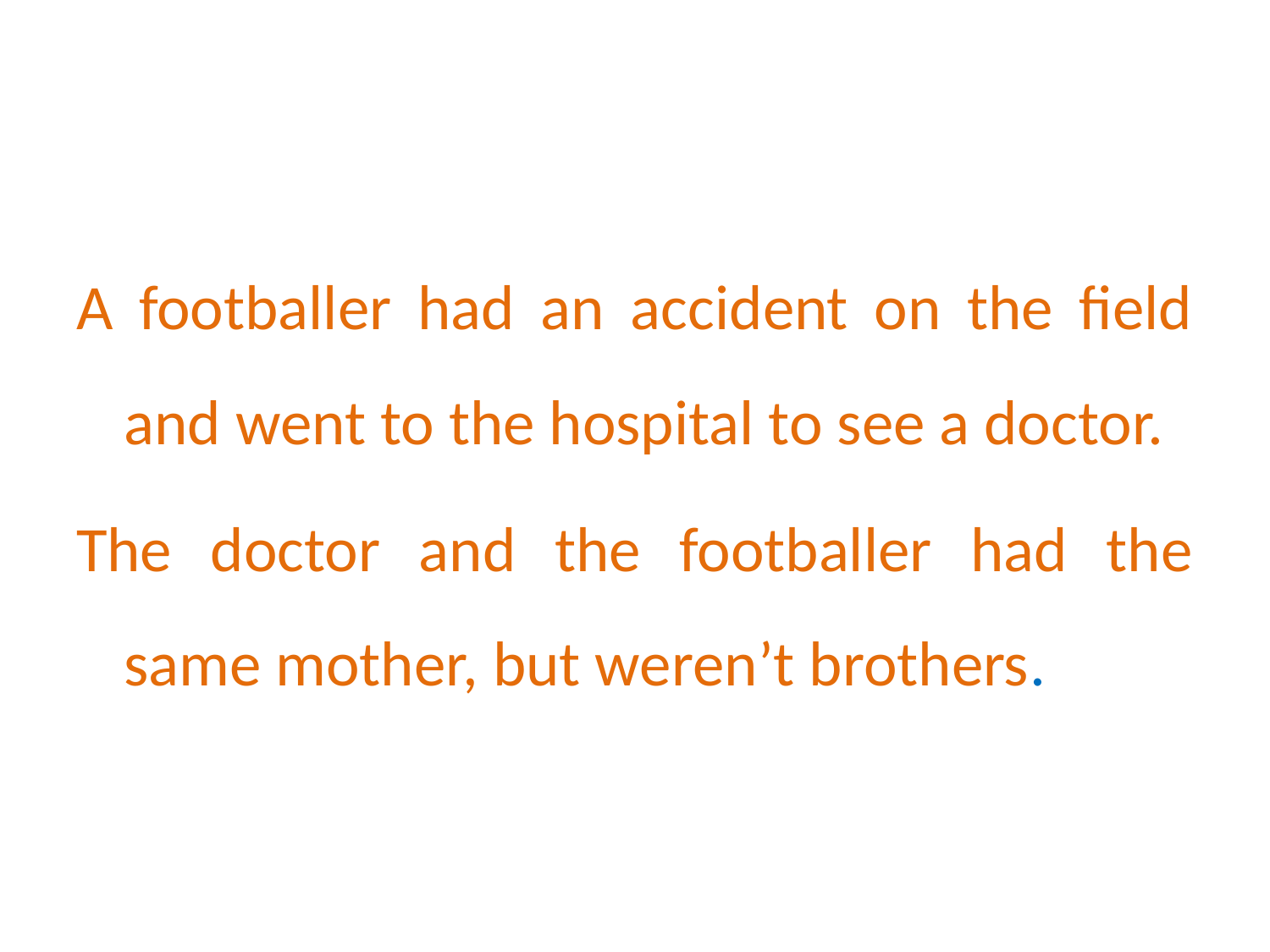

#
A footballer had an accident on the field and went to the hospital to see a doctor.
The doctor and the footballer had the same mother, but weren’t brothers.